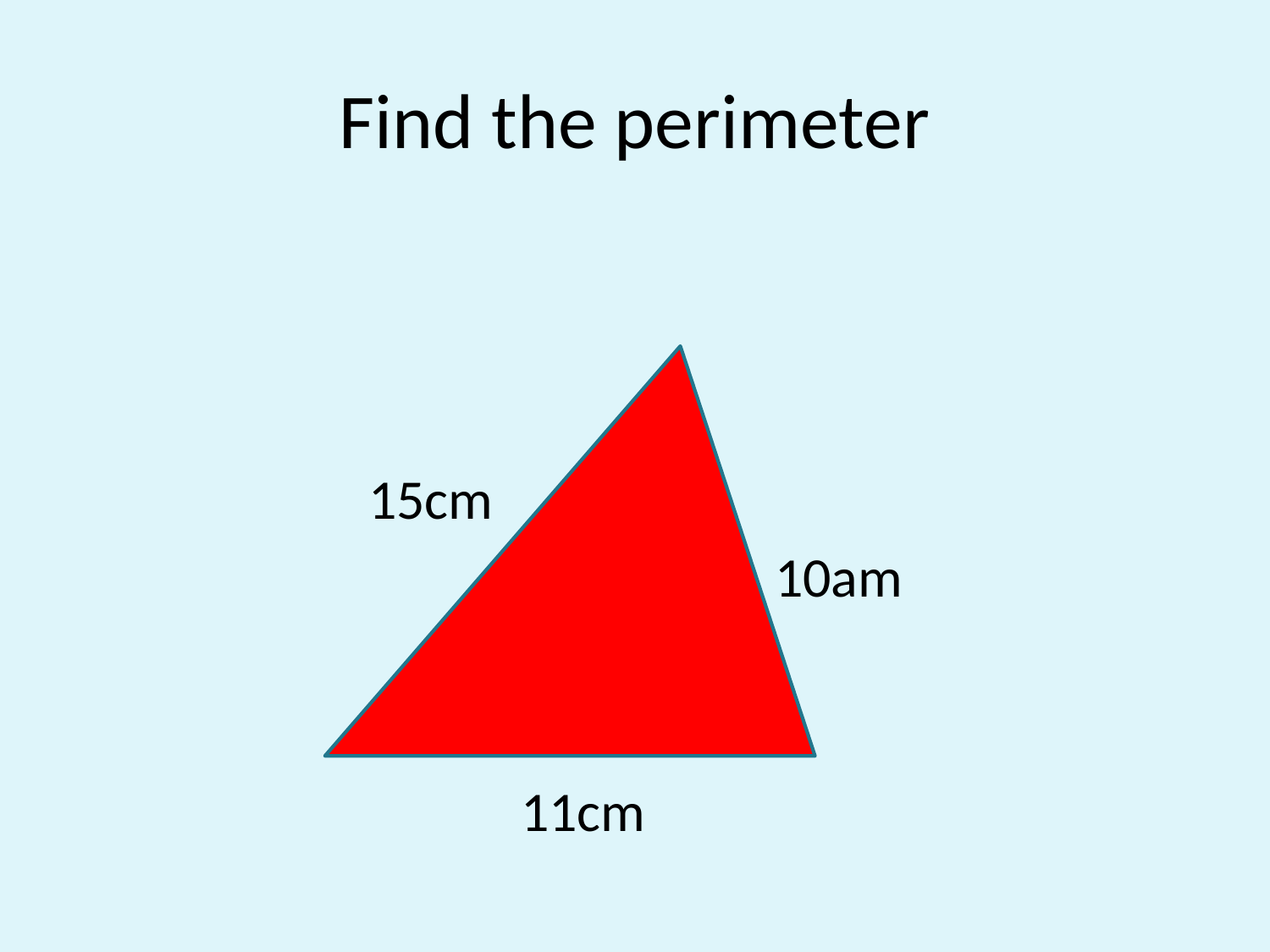

# Find the perimeter

                       15cm
                                                       10am

                                   11cm